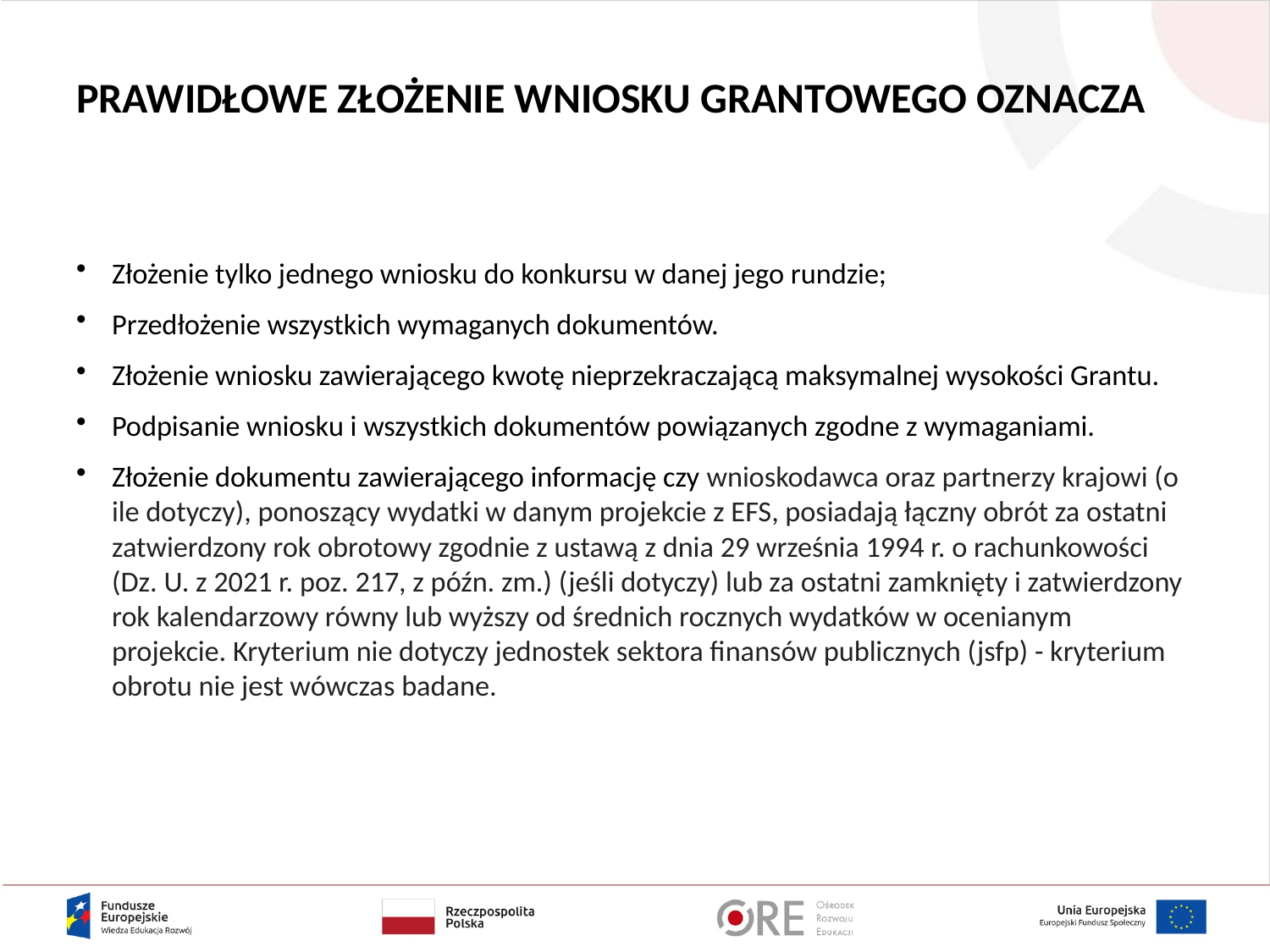

# PRAWIDŁOWE ZŁOŻENIE WNIOSKU GRANTOWEGO OZNACZA
Złożenie tylko jednego wniosku do konkursu w danej jego rundzie;
Przedłożenie wszystkich wymaganych dokumentów.
Złożenie wniosku zawierającego kwotę nieprzekraczającą maksymalnej wysokości Grantu.
Podpisanie wniosku i wszystkich dokumentów powiązanych zgodne z wymaganiami.
Złożenie dokumentu zawierającego informację czy wnioskodawca oraz partnerzy krajowi (o ile dotyczy), ponoszący wydatki w danym projekcie z EFS, posiadają łączny obrót za ostatni zatwierdzony rok obrotowy zgodnie z ustawą z dnia 29 września 1994 r. o rachunkowości (Dz. U. z 2021 r. poz. 217, z późn. zm.) (jeśli dotyczy) lub za ostatni zamknięty i zatwierdzony rok kalendarzowy równy lub wyższy od średnich rocznych wydatków w ocenianym projekcie. Kryterium nie dotyczy jednostek sektora finansów publicznych (jsfp) - kryterium obrotu nie jest wówczas badane.